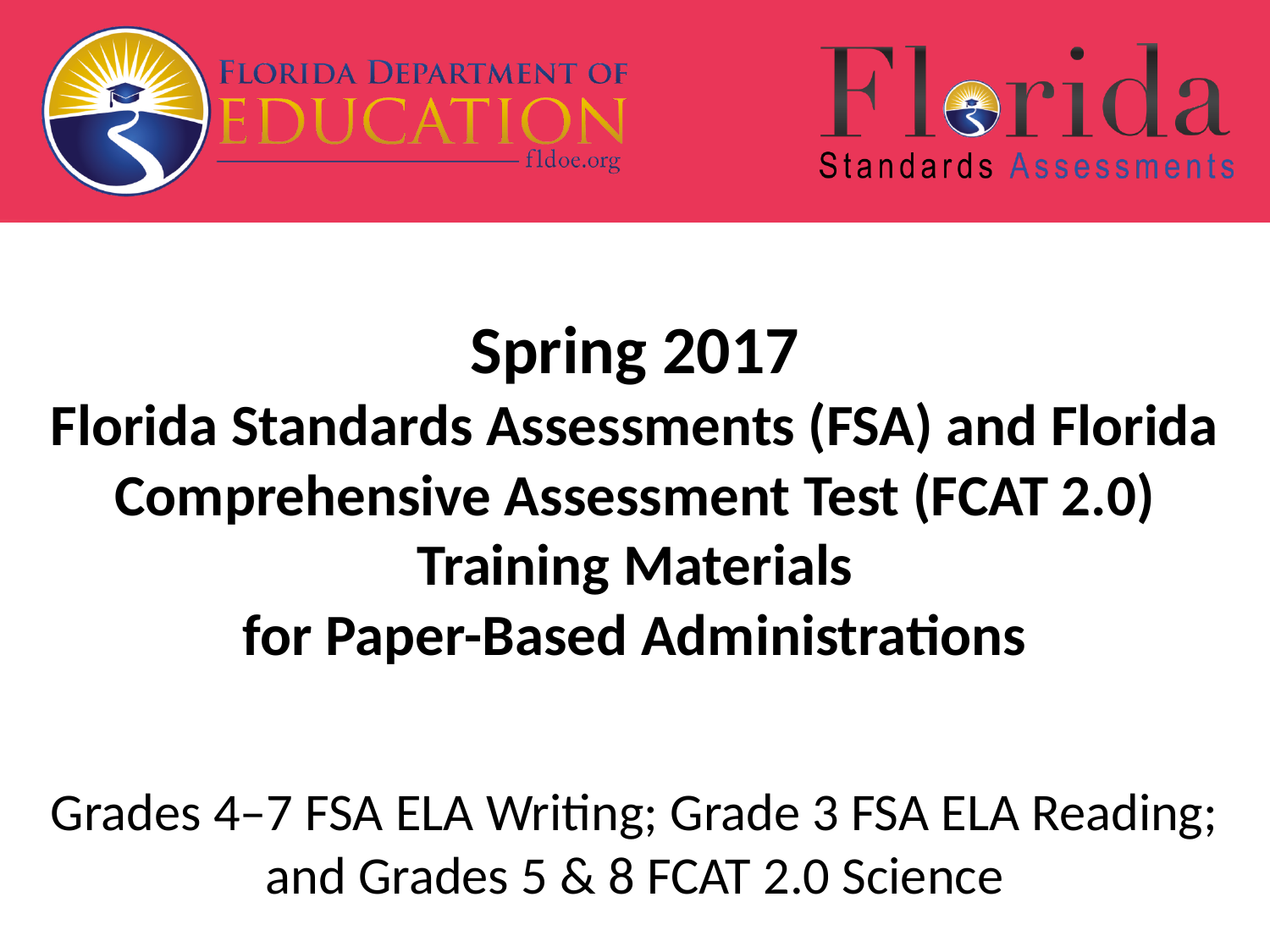

# Spring 2017 Florida Standards Assessments (FSA) and Florida Comprehensive Assessment Test (FCAT 2.0) Training Materials for Paper-Based Administrations

Grades 4–7 FSA ELA Writing; Grade 3 FSA ELA Reading; and Grades 5 & 8 FCAT 2.0 Science